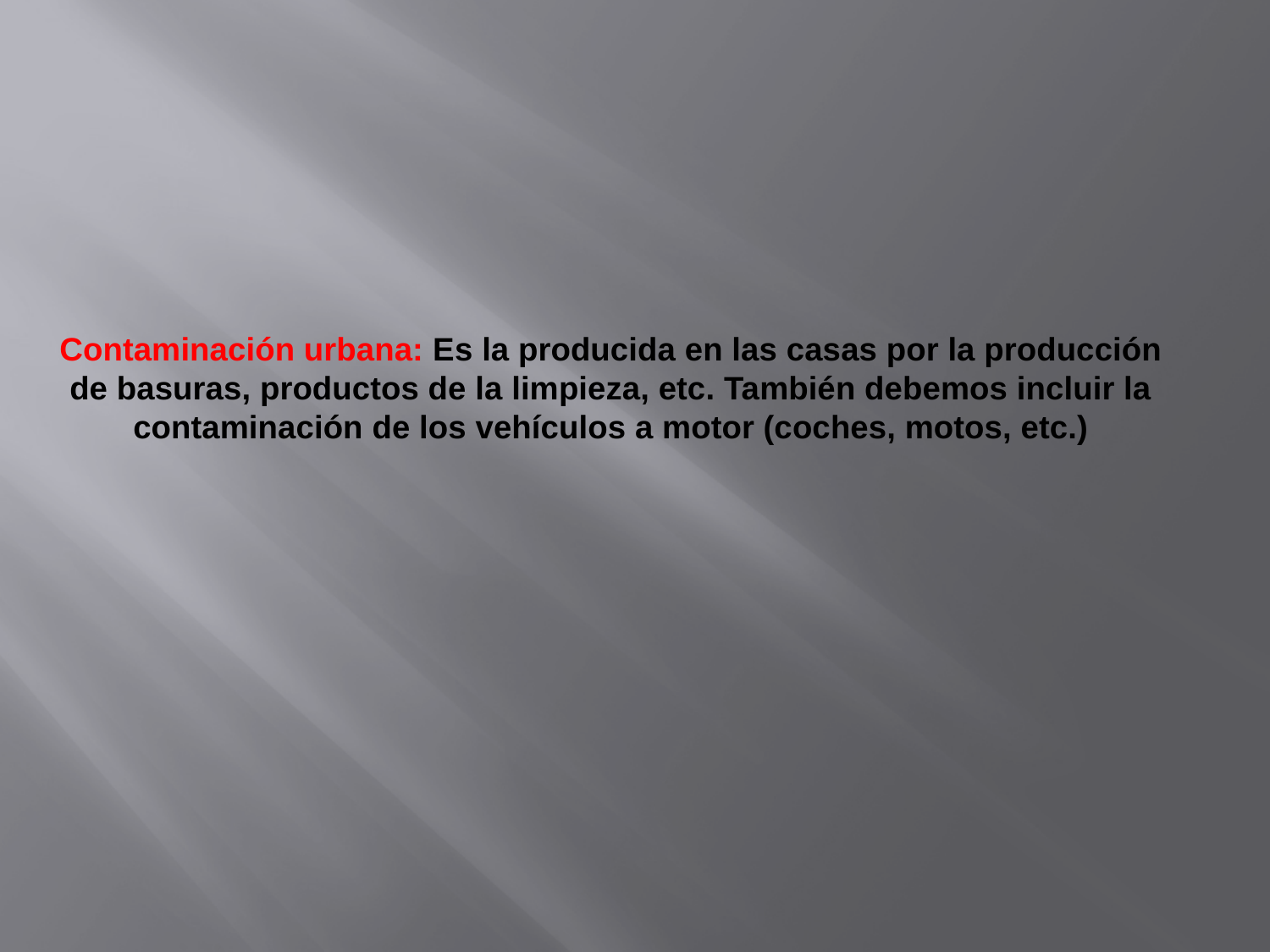

# Contaminación urbana: Es la producida en las casas por la producción de basuras, productos de la limpieza, etc. También debemos incluir la contaminación de los vehículos a motor (coches, motos, etc.)